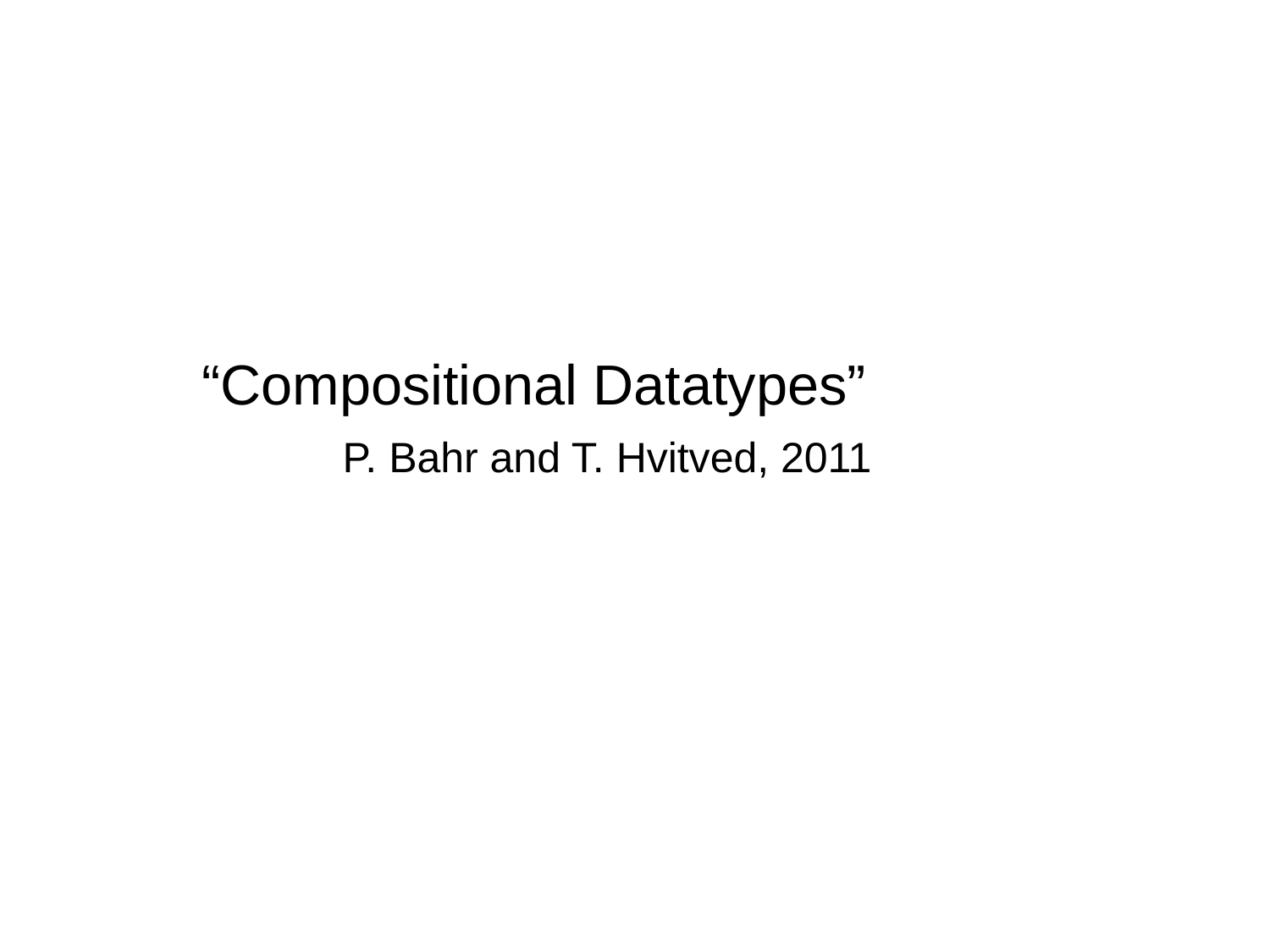

“Compositional Datatypes”
         P. Bahr and T. Hvitved, 2011